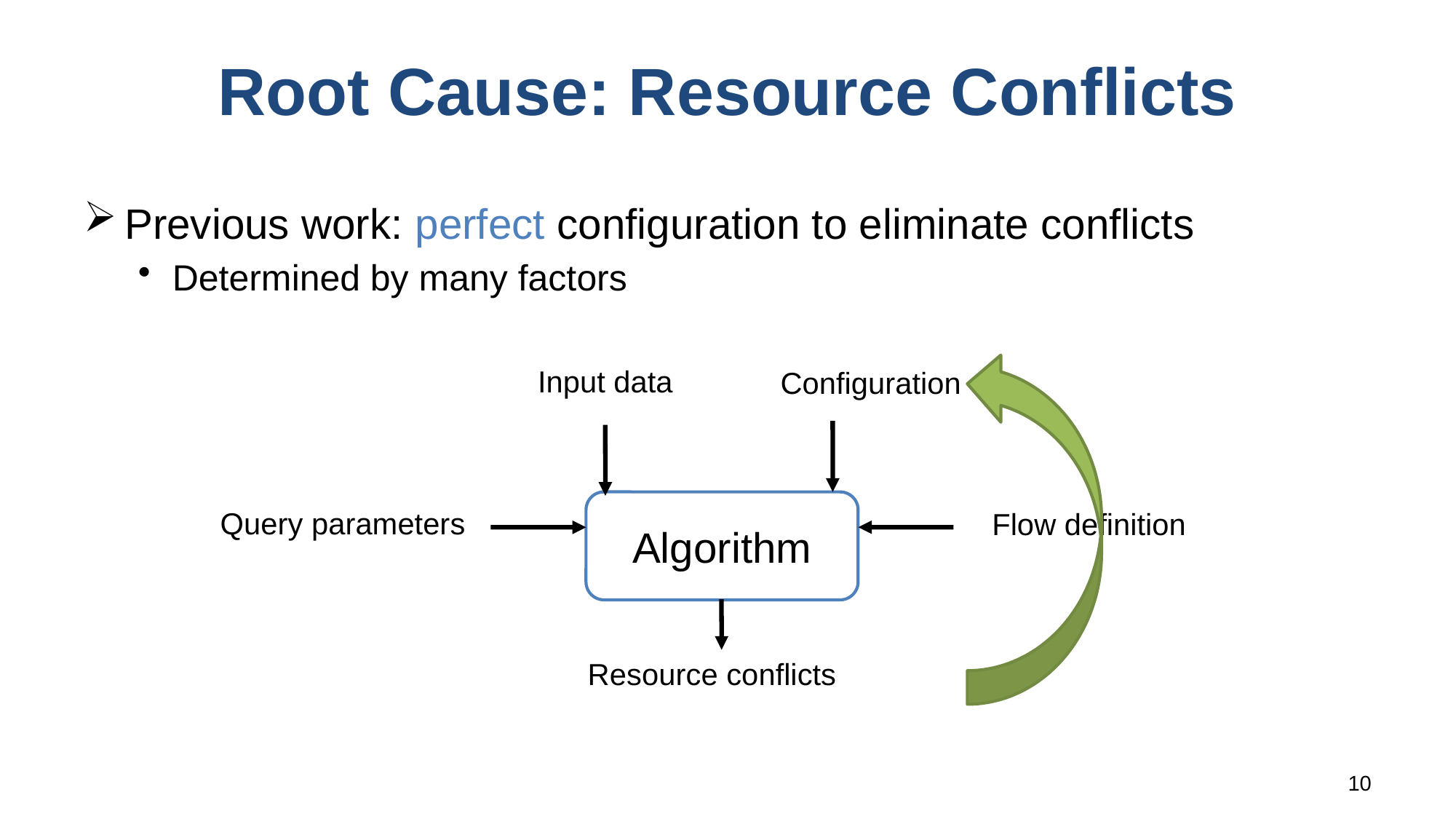

# Root Cause: Resource Conflicts
Previous work: perfect configuration to eliminate conflicts
Determined by many factors
Input data
Configuration

Algorithm
Flow definition
Query parameters

Resource conflicts
10